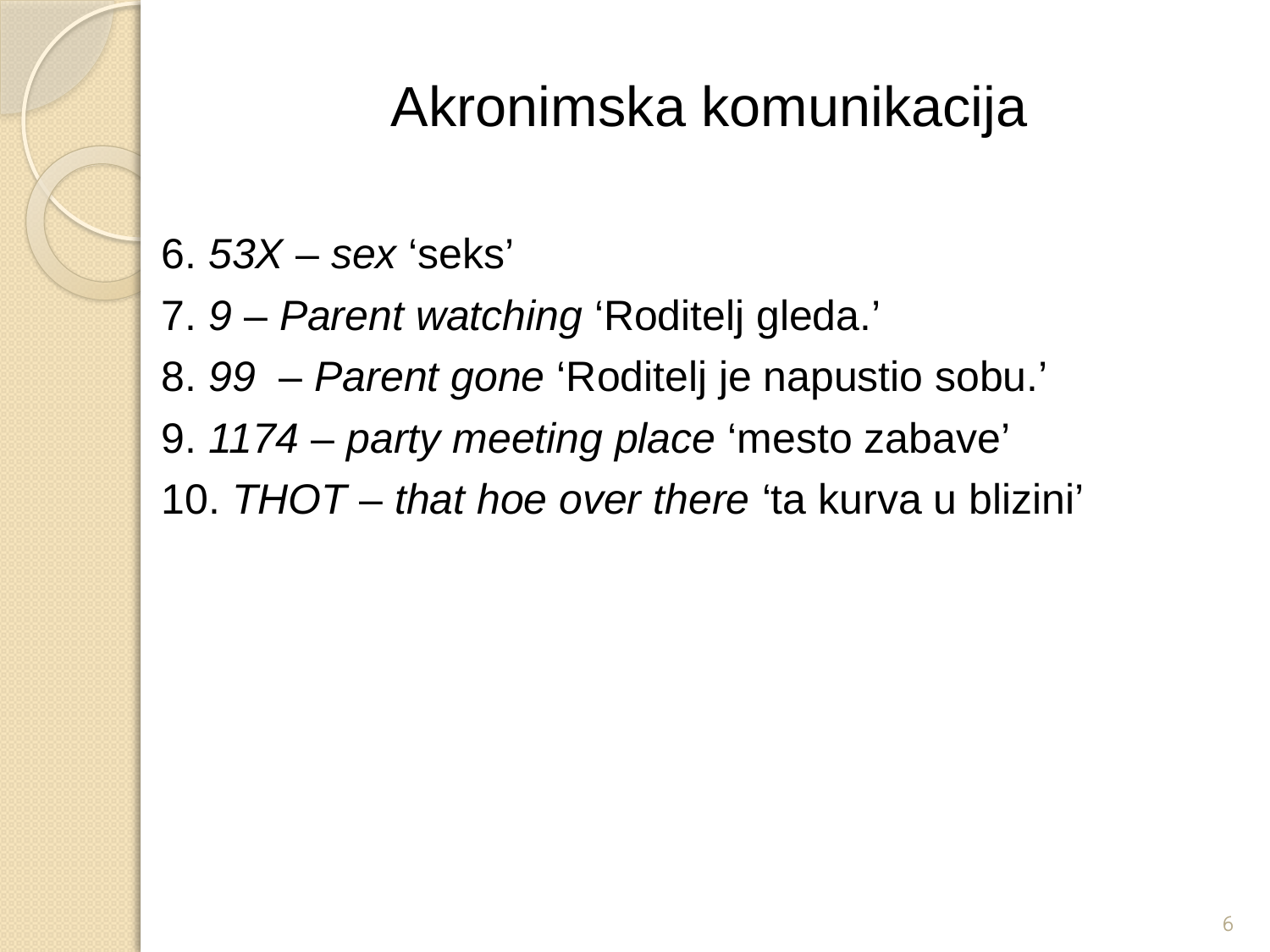

Akronimska komunikacija

6. 53X – sex ‘seks’
7. 9 – Parent watching ‘Roditelj gleda.’
8. 99  – Parent gone ‘Roditelj je napustio sobu.’
9. 1174 – party meeting place ‘mesto zabave’
10. THOT – that hoe over there ‘ta kurva u blizini’

6